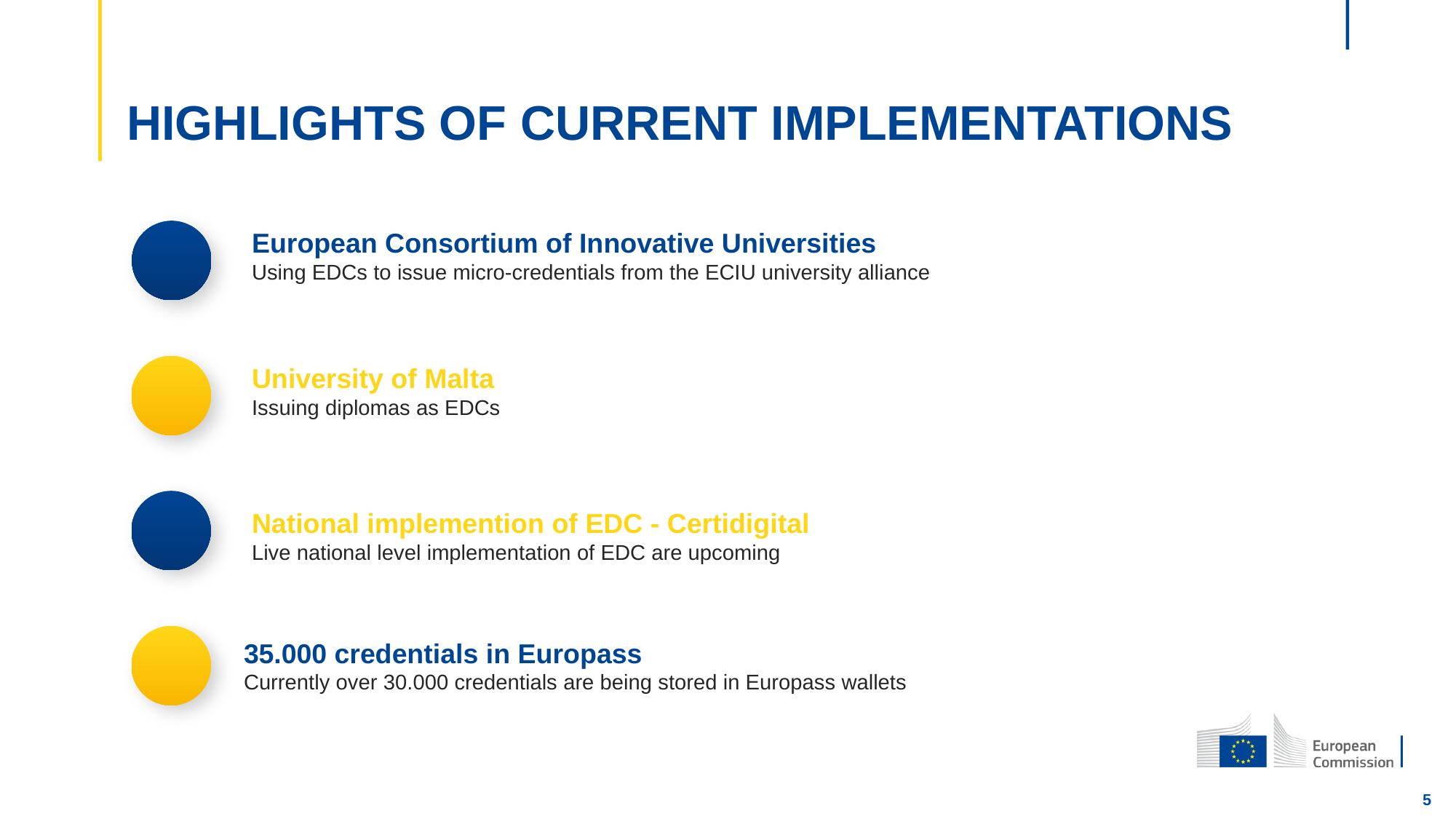

# HIGHLIGHTS OF CURRENT IMPLEMENTATIONS

European Consortium of Innovative Universities
Using EDCs to issue micro-credentials from the ECIU university alliance
University of Malta
Issuing diplomas as EDCs

National implemention of EDC - Certidigital
Live national level implementation of EDC are upcoming

35.000 credentials in Europass
Currently over 30.000 credentials are being stored in Europass wallets